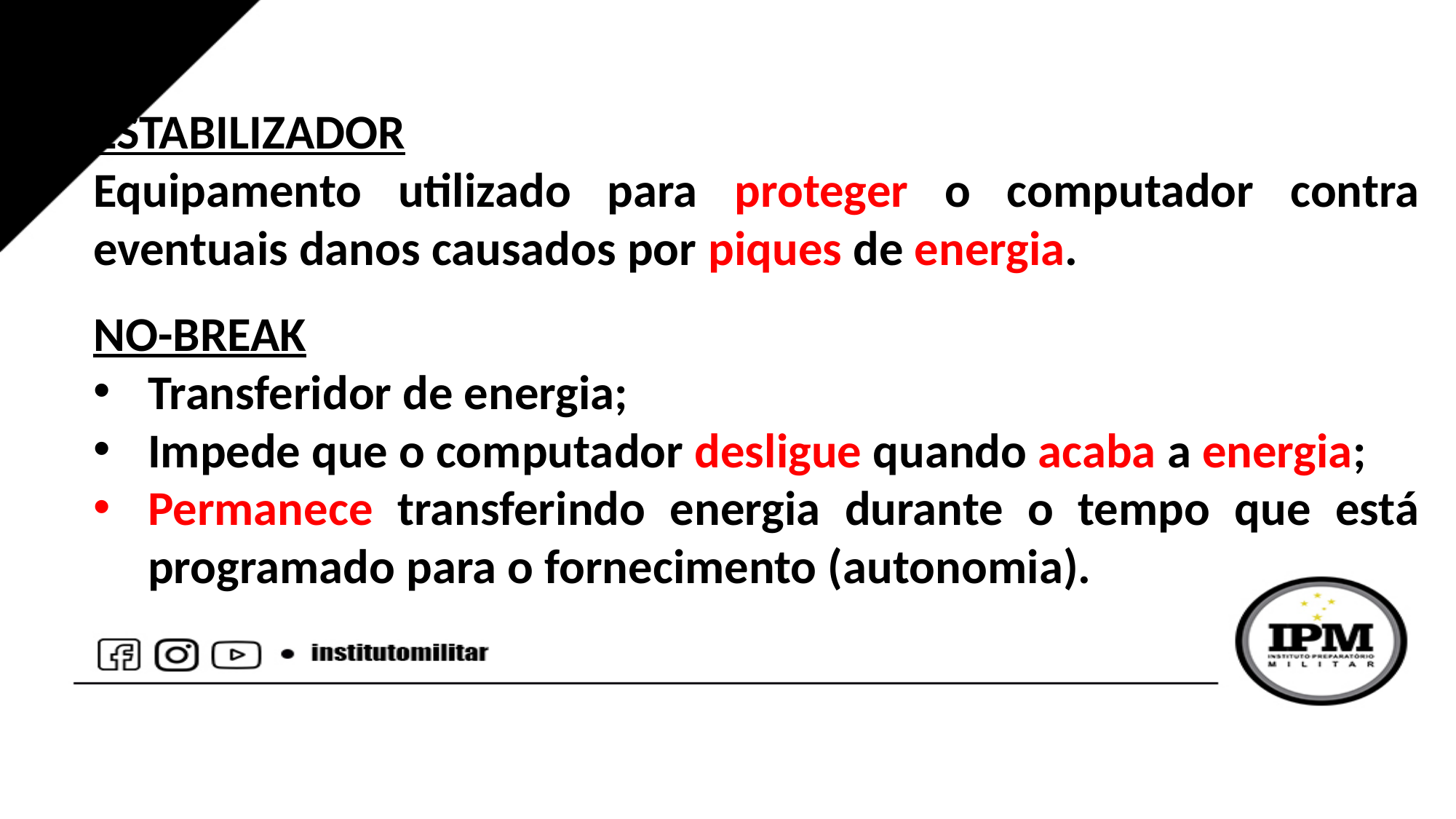

ESTABILIZADOR
Equipamento utilizado para proteger o computador contra eventuais danos causados por piques de energia.

NO-BREAK
Transferidor de energia;
Impede que o computador desligue quando acaba a energia;
Permanece transferindo energia durante o tempo que está programado para o fornecimento (autonomia).